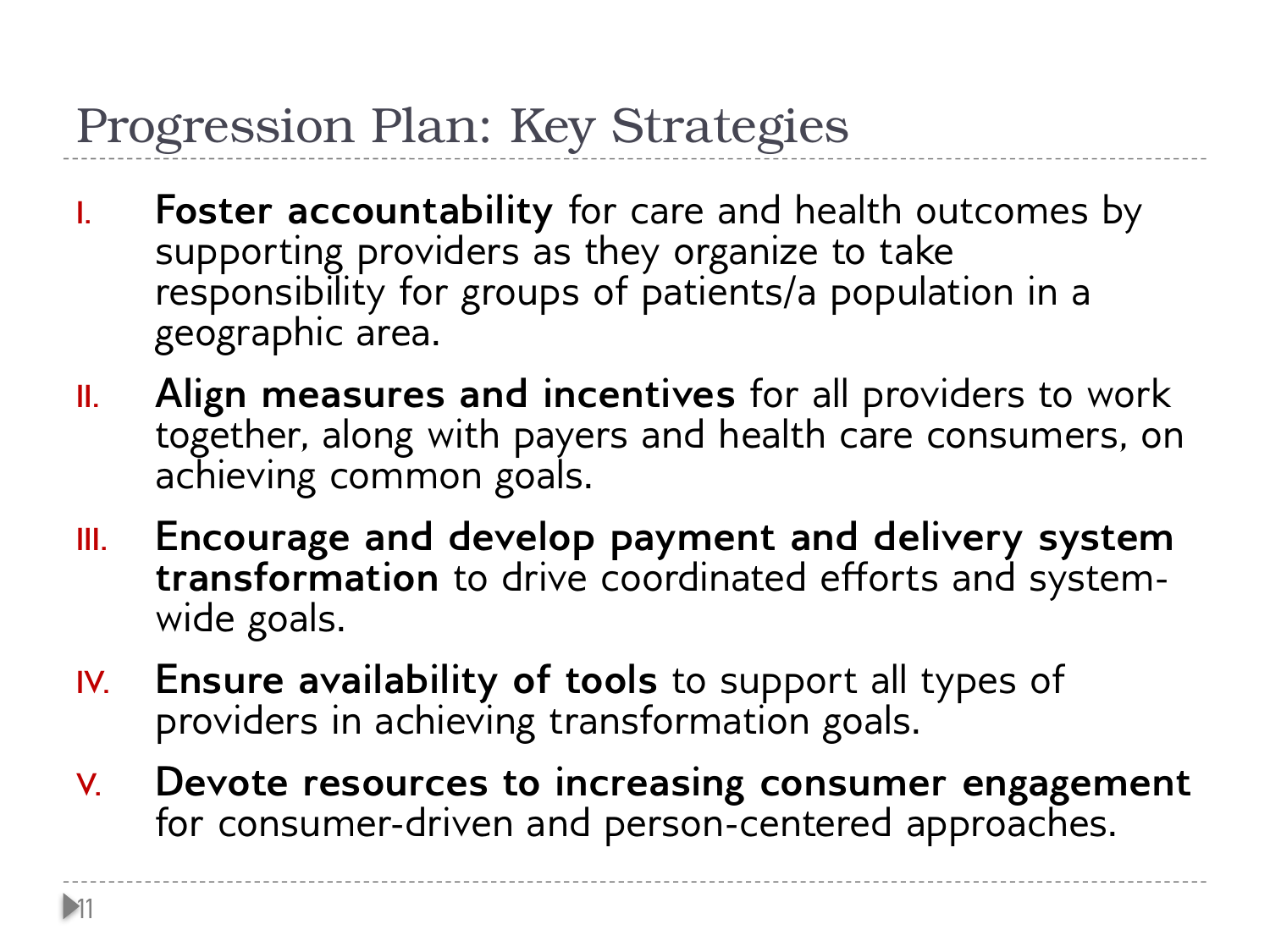

# Progression Plan: Key Strategies
Foster accountability for care and health outcomes by supporting providers as they organize to take responsibility for groups of patients/a population in a geographic area.
Align measures and incentives for all providers to work together, along with payers and health care consumers, on achieving common goals.
Encourage and develop payment and delivery system transformation to drive coordinated efforts and system-wide goals.
Ensure availability of tools to support all types of providers in achieving transformation goals.
Devote resources to increasing consumer engagement for consumer-driven and person-centered approaches.